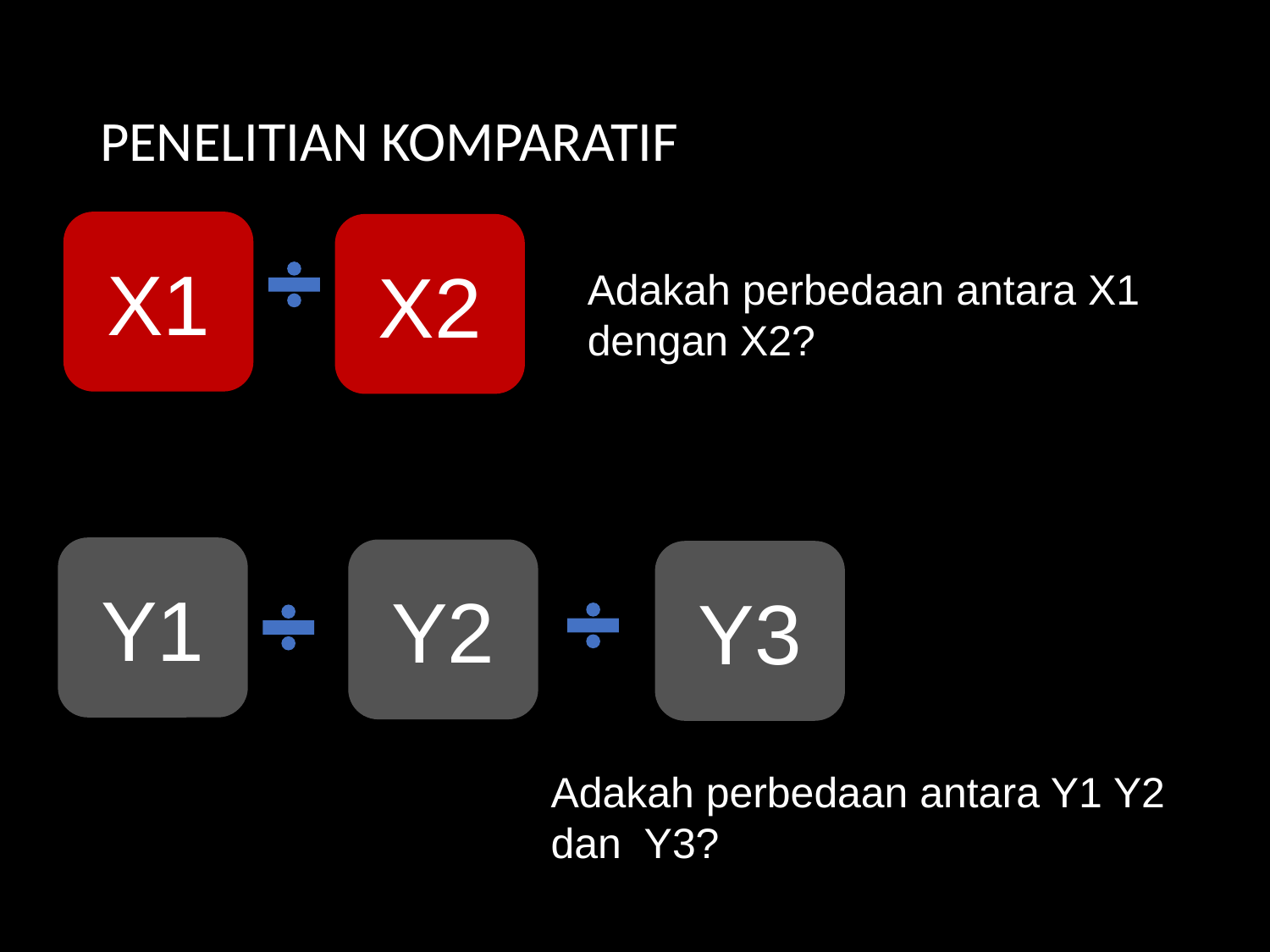

# PENELITIAN KOMPARATIF
X1
X2

Adakah perbedaan antara X1 dengan X2?

Y1
Y2
Y3

Adakah perbedaan antara Y1 Y2 dan  Y3?